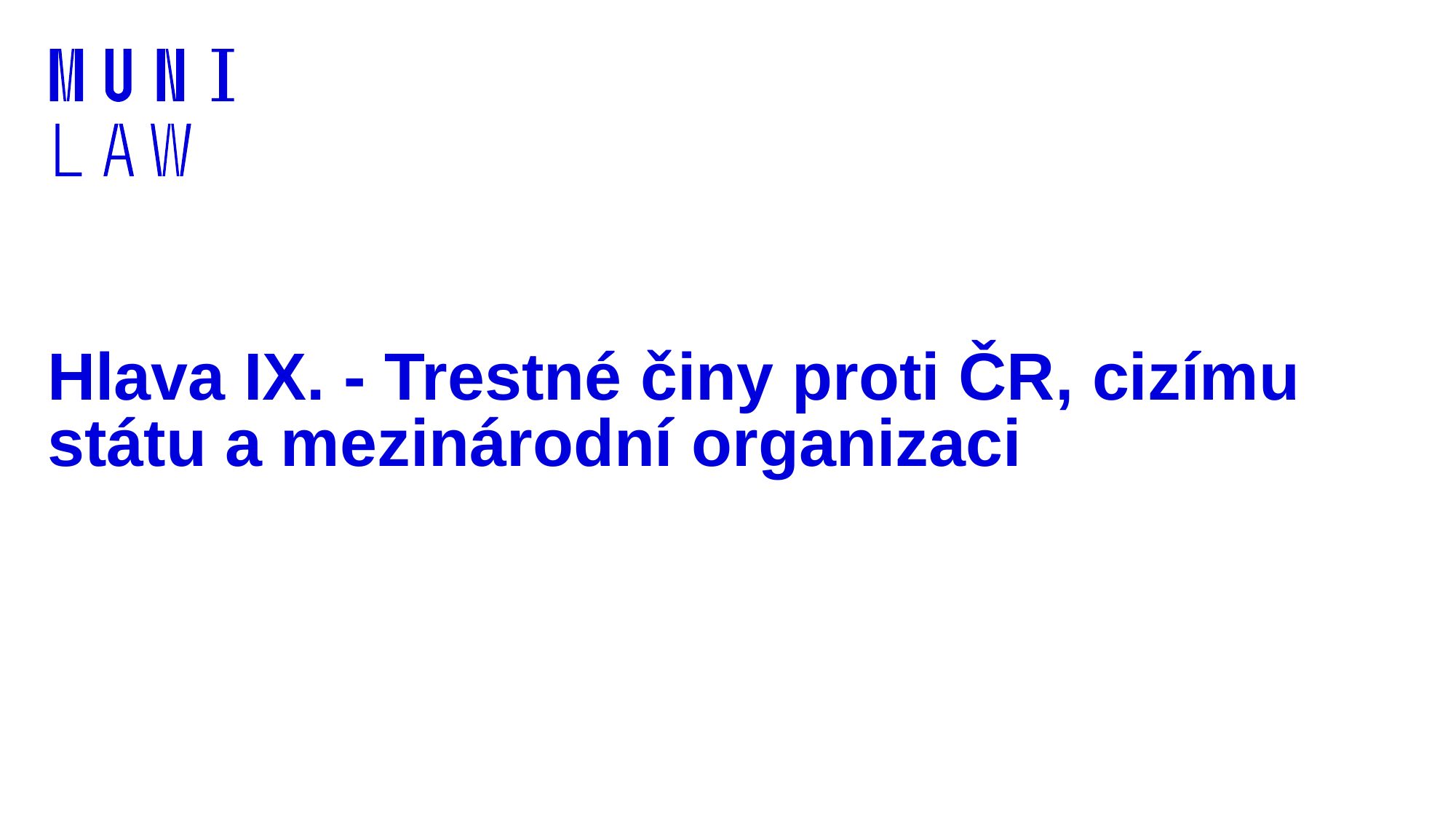

# Hlava IX. - Trestné činy proti ČR, cizímu státu a mezinárodní organizaci